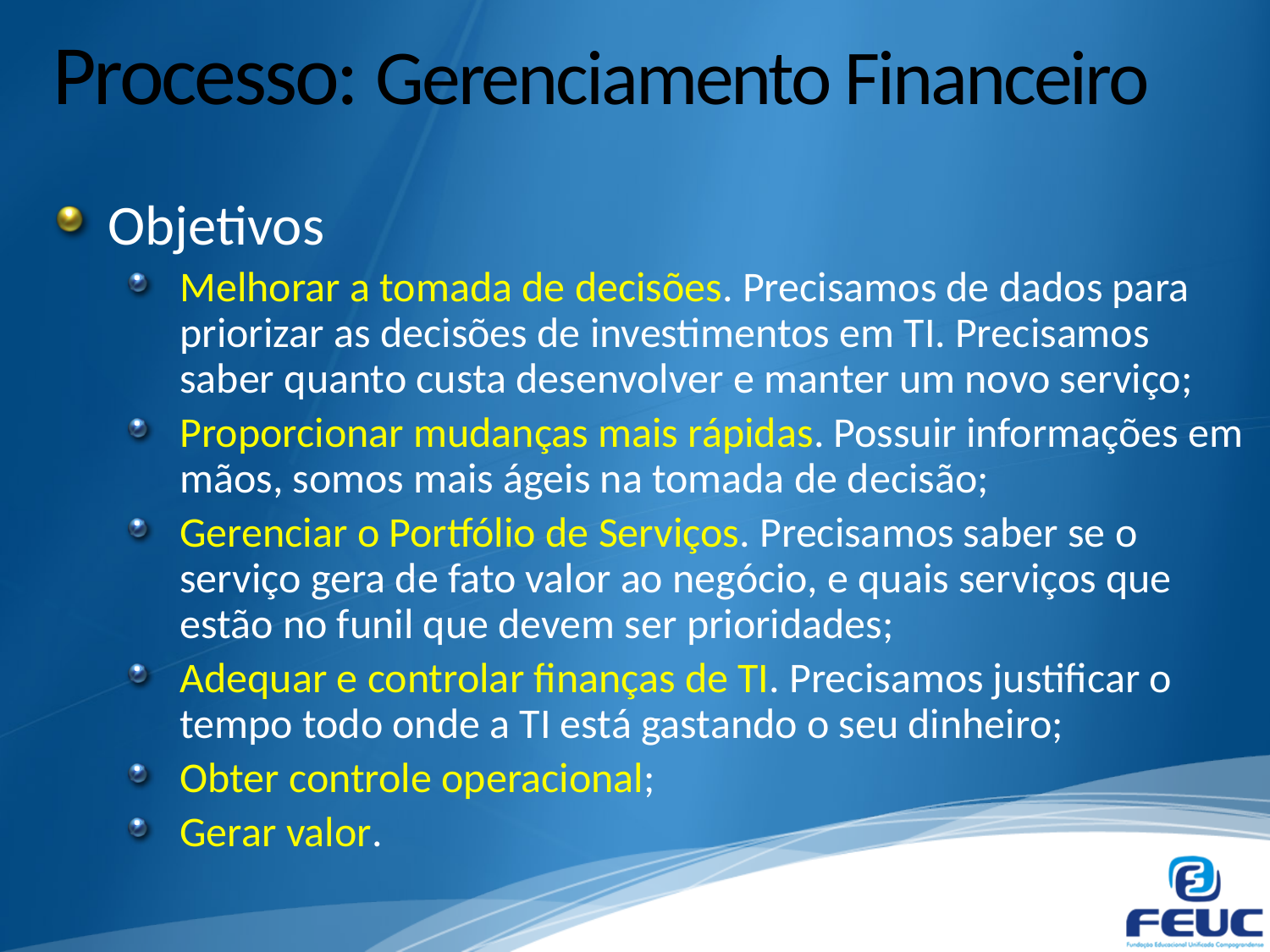

# Processo: Gerenciamento Financeiro
Objetivos
Melhorar a tomada de decisões. Precisamos de dados para priorizar as decisões de investimentos em TI. Precisamos saber quanto custa desenvolver e manter um novo serviço;
Proporcionar mudanças mais rápidas. Possuir informações em mãos, somos mais ágeis na tomada de decisão;
Gerenciar o Portfólio de Serviços. Precisamos saber se o serviço gera de fato valor ao negócio, e quais serviços que estão no funil que devem ser prioridades;
Adequar e controlar finanças de TI. Precisamos justificar o tempo todo onde a TI está gastando o seu dinheiro;
Obter controle operacional;
Gerar valor.